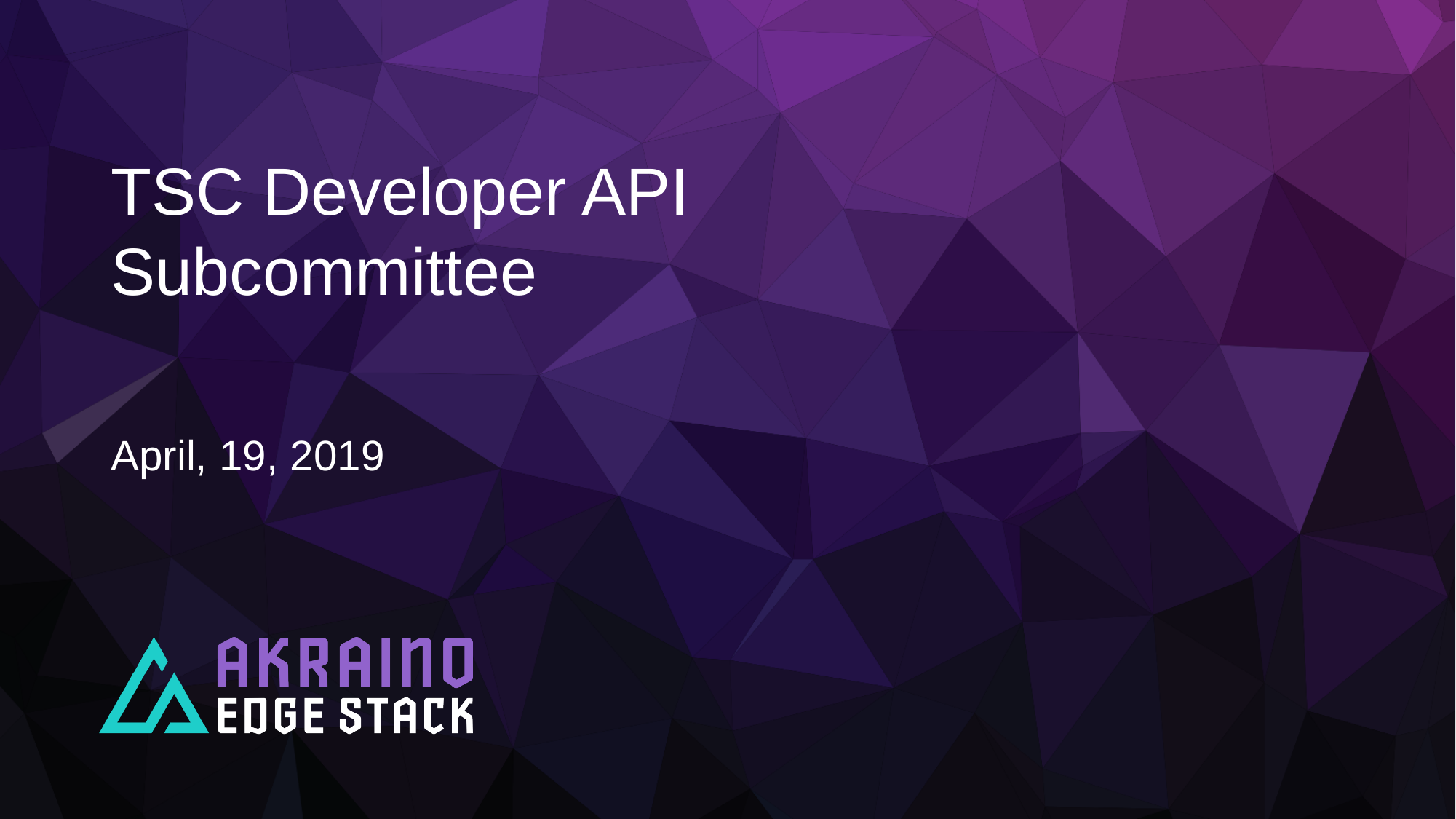

# TSC Developer API Subcommittee
April, 19, 2019